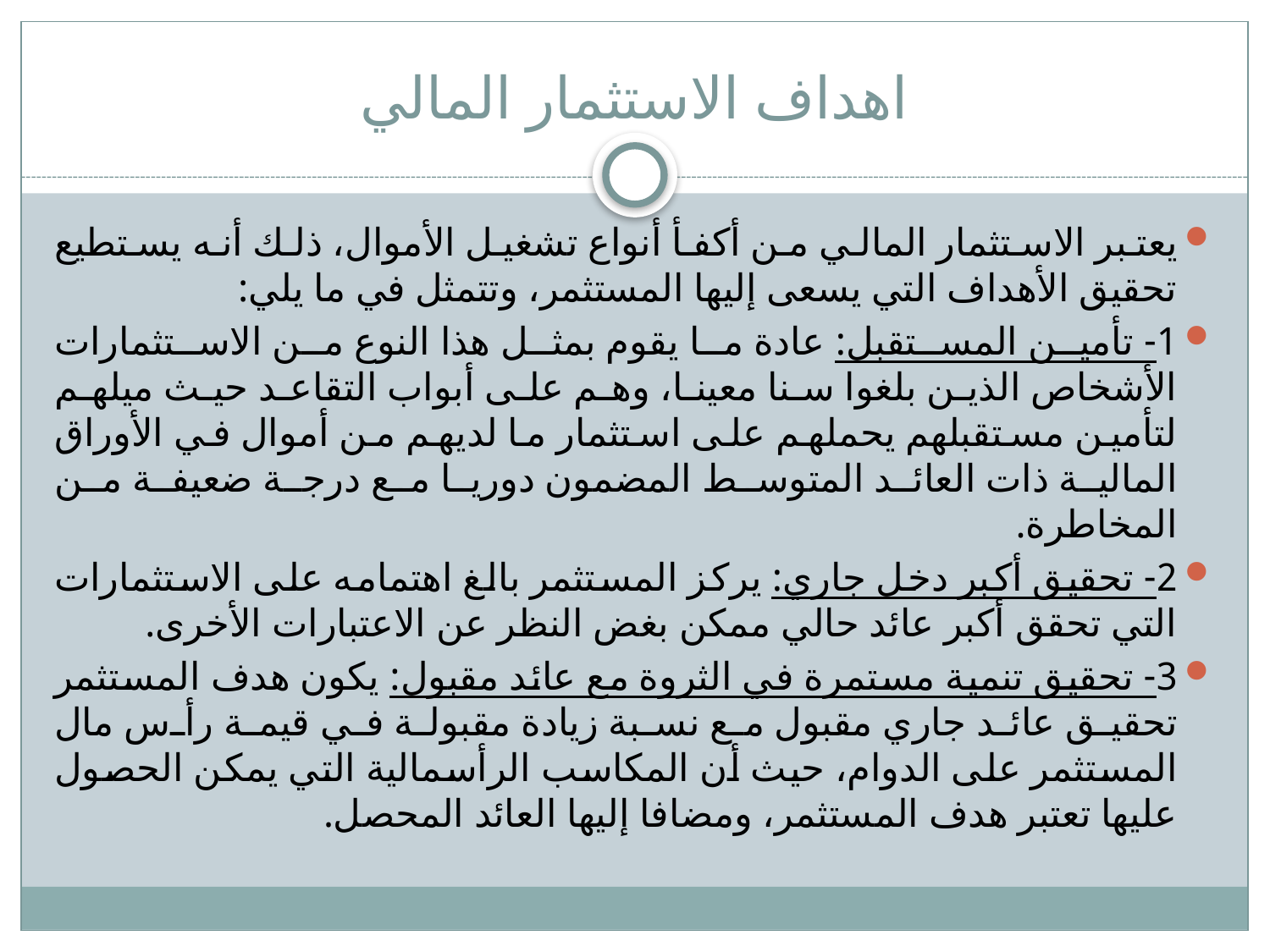

# اهداف الاستثمار المالي
يعتبر الاستثمار المالي من أكفأ أنواع تشغيل الأموال، ذلك أنه يستطيع تحقيق الأهداف التي يسعى إليها المستثمر، وتتمثل في ما يلي:
1- تأمين المستقبل: عادة ما يقوم بمثل هذا النوع من الاستثمارات الأشخاص الذين بلغوا سنا معينا، وهم على أبواب التقاعد حيث ميلهم لتأمين مستقبلهم يحملهم على استثمار ما لديهم من أموال في الأوراق المالية ذات العائد المتوسط المضمون دوريا مع درجة ضعيفة من المخاطرة.
2- تحقيق أكبر دخل جاري: يركز المستثمر بالغ اهتمامه على الاستثمارات التي تحقق أكبر عائد حالي ممكن بغض النظر عن الاعتبارات الأخرى.
3- تحقيق تنمية مستمرة في الثروة مع عائد مقبول: يكون هدف المستثمر تحقيق عائد جاري مقبول مع نسبة زيادة مقبولة في قيمة رأس مال المستثمر على الدوام، حيث أن المكاسب الرأسمالية التي يمكن الحصول عليها تعتبر هدف المستثمر، ومضافا إليها العائد المحصل.